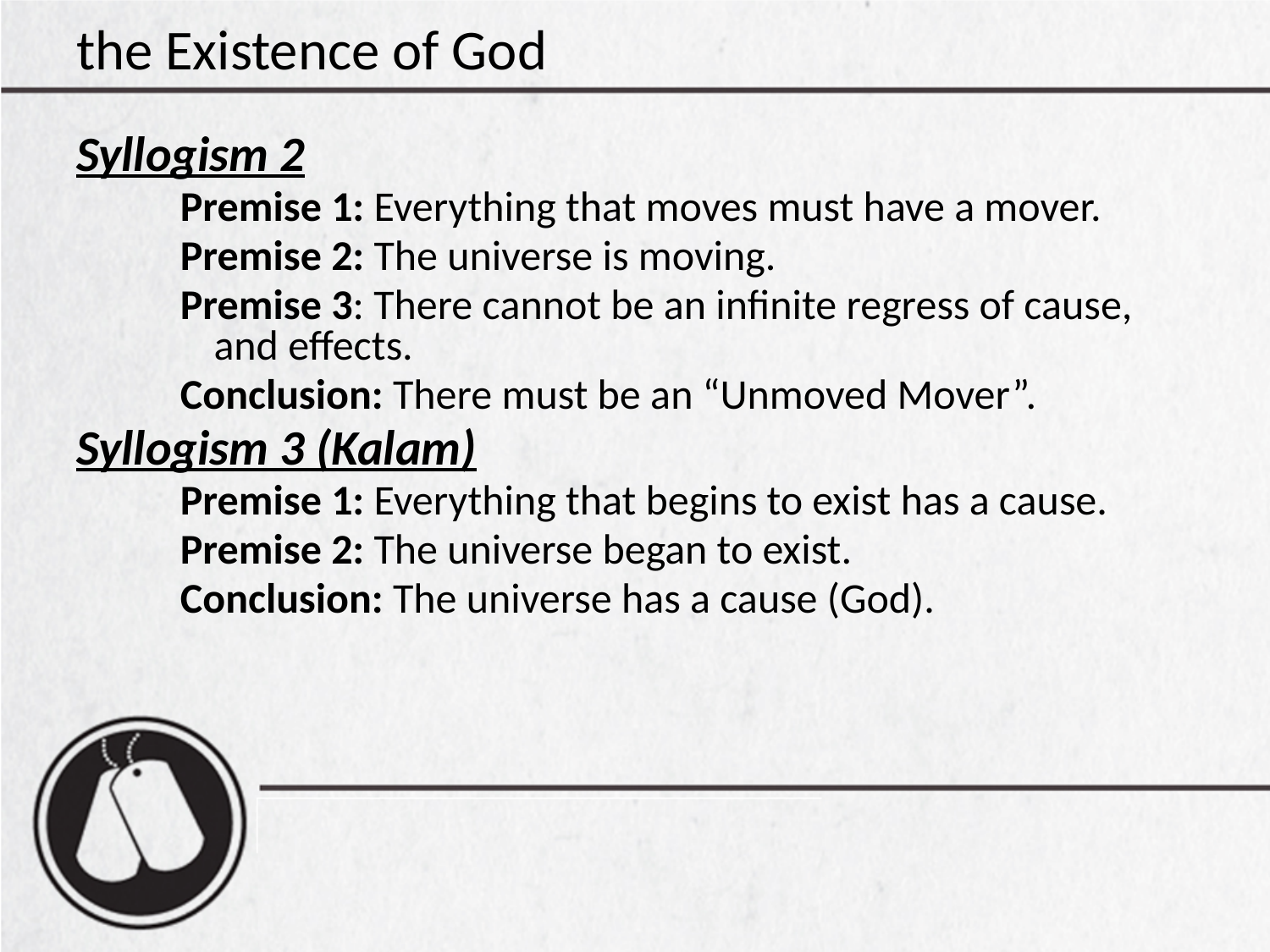

# the Existence of God
Syllogism 2
Premise 1: Everything that moves must have a mover.
Premise 2: The universe is moving.
Premise 3: There cannot be an infinite regress of cause, and effects.
Conclusion: There must be an “Unmoved Mover”.
Syllogism 3 (Kalam)
Premise 1: Everything that begins to exist has a cause.
Premise 2: The universe began to exist.
Conclusion: The universe has a cause (God).